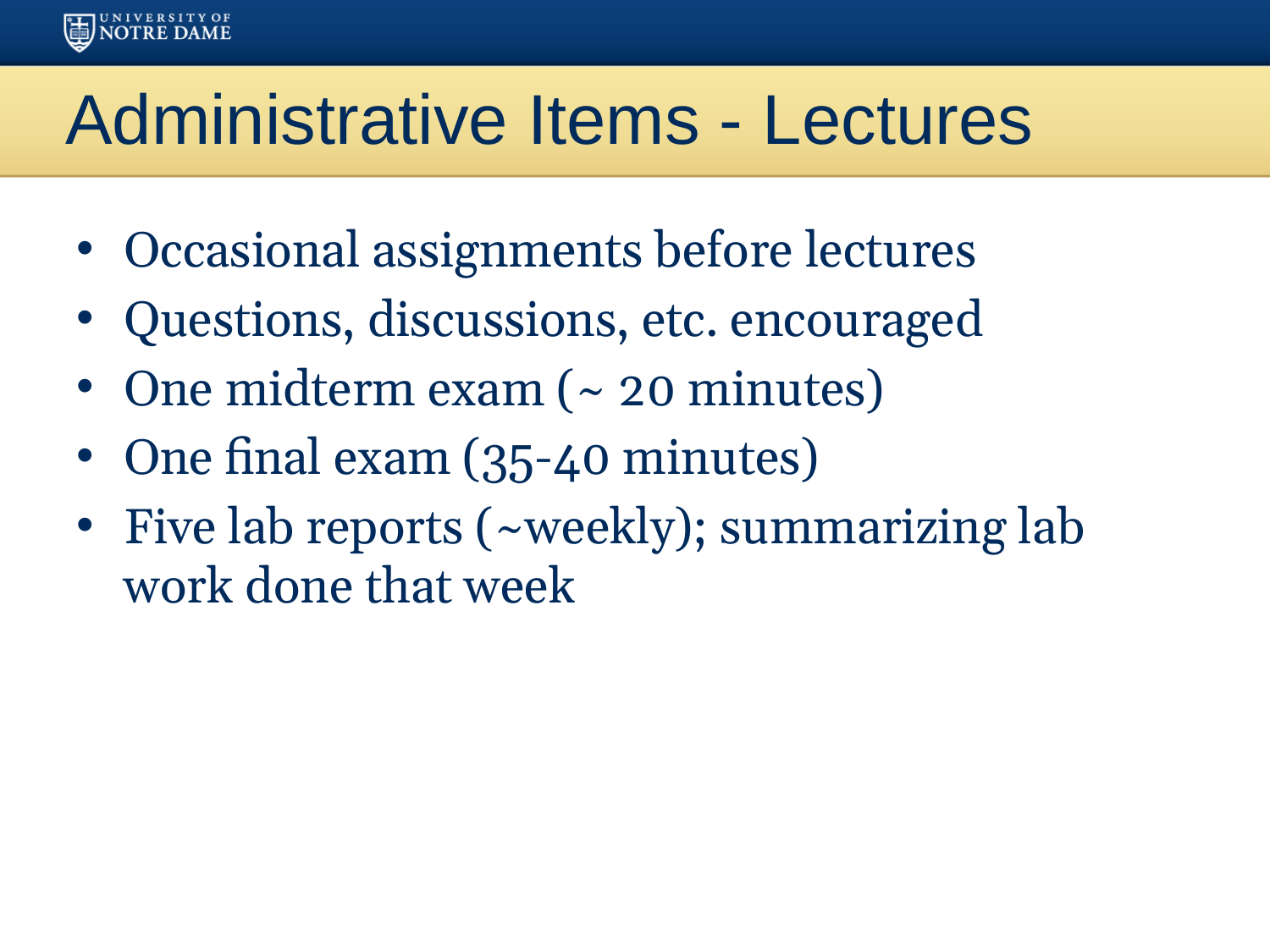

# Administrative Items - Lectures
Occasional assignments before lectures
Questions, discussions, etc. encouraged
One midterm exam (~ 20 minutes)
One final exam (35-40 minutes)
Five lab reports (~weekly); summarizing lab work done that week